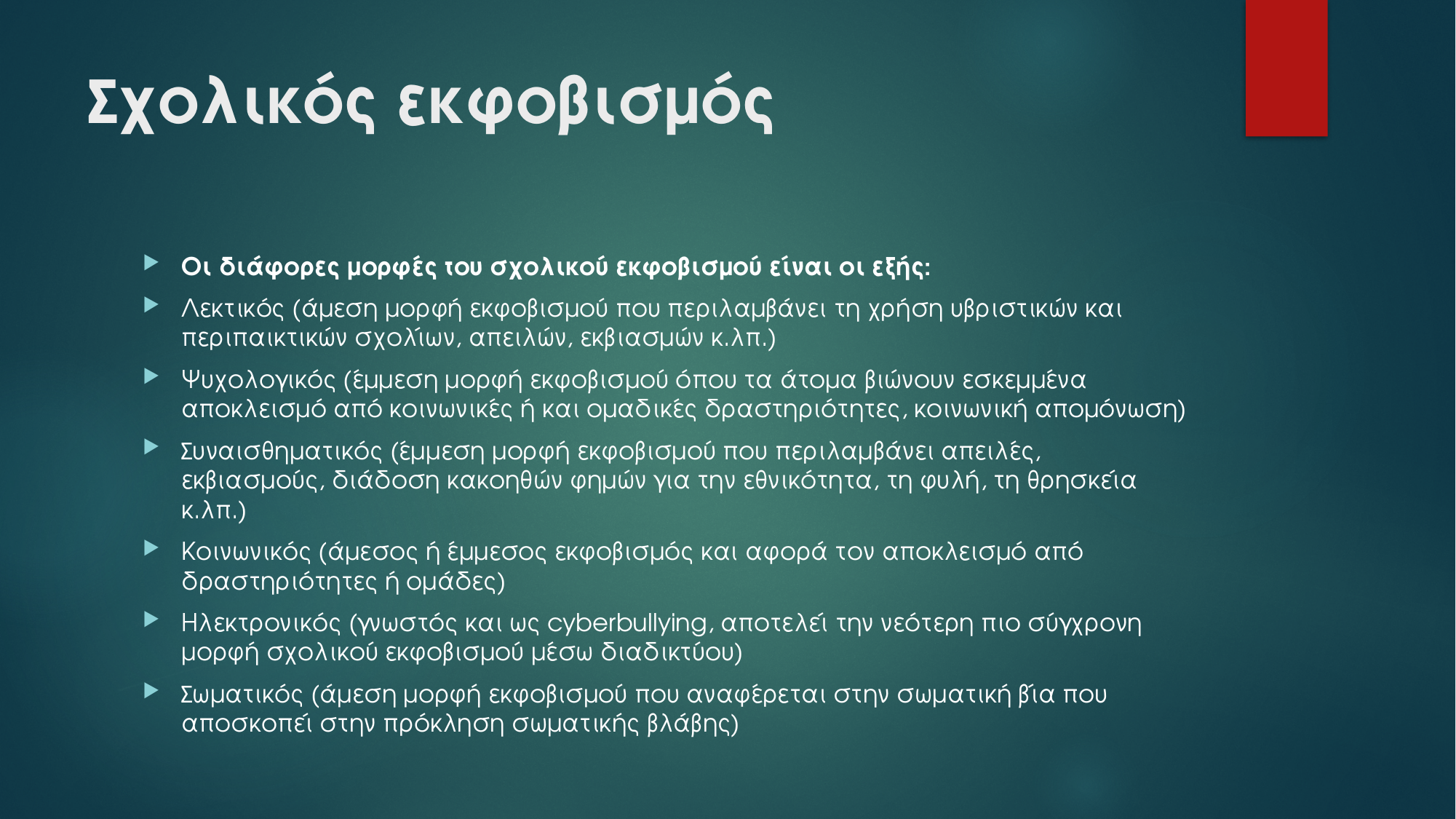

# Σχολικός εκφοβισμός
Οι διάφορες μορφές του σχολικού εκφοβισμού είναι οι εξής:
Λεκτικός (άμεση μορφή εκφοβισμού που περιλαμβάνει τη χρήση υβριστικών και περιπαικτικών σχολίων, απειλών, εκβιασμών κ.λπ.)
Ψυχολογικός (έμμεση μορφή εκφοβισμού όπου τα άτομα βιώνουν εσκεμμένα αποκλεισμό από κοινωνικές ή και ομαδικές δραστηριότητες, κοινωνική απομόνωση)
Συναισθηματικός (έμμεση μορφή εκφοβισμού που περιλαμβάνει απειλές, εκβιασμούς, διάδοση κακοηθών φημών για την εθνικότητα, τη φυλή, τη θρησκεία κ.λπ.)
Κοινωνικός (άμεσος ή έμμεσος εκφοβισμός και αφορά τον αποκλεισμό από δραστηριότητες ή ομάδες)
Ηλεκτρονικός (γνωστός και ως cyberbullying, αποτελεί την νεότερη πιο σύγχρονη μορφή σχολικού εκφοβισμού μέσω διαδικτύου)
Σωματικός (άμεση μορφή εκφοβισμού που αναφέρεται στην σωματική βία που αποσκοπεί στην πρόκληση σωματικής βλάβης)